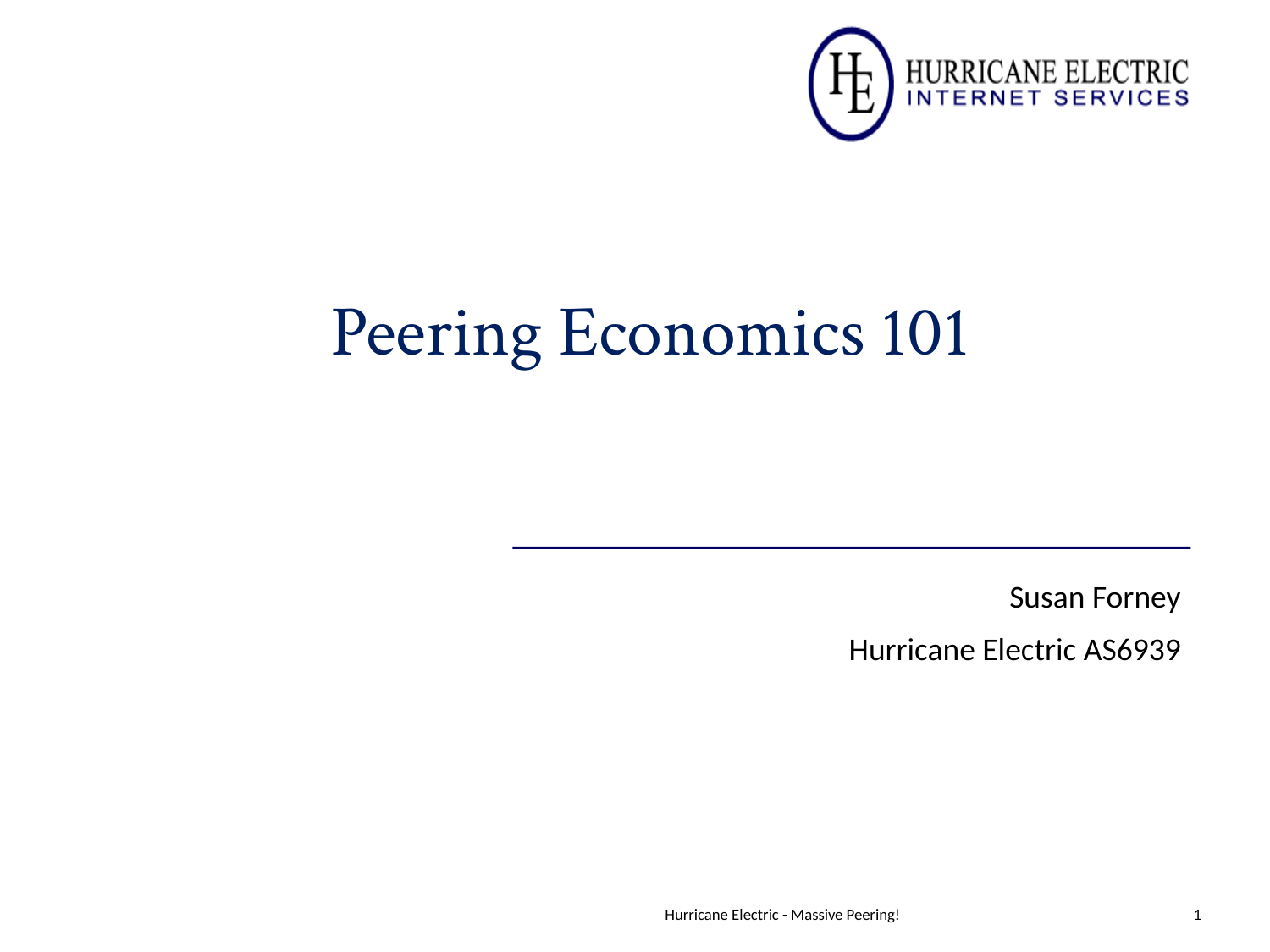

Peering Economics 101

Susan Forney
Hurricane Electric AS6939